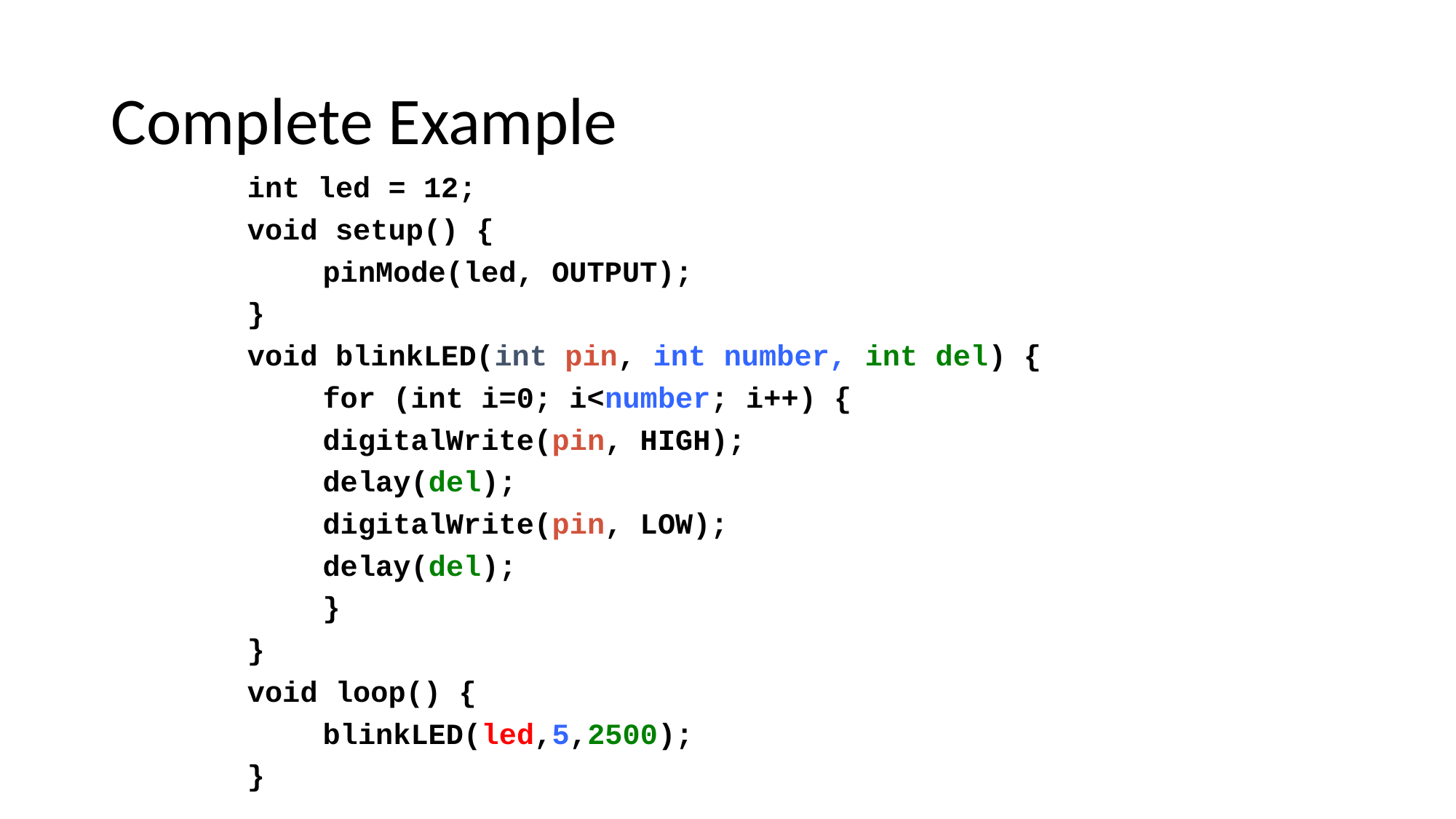

# Complete Example
int led = 12;
void setup() {
	pinMode(led, OUTPUT);
}
void blinkLED(int pin, int number, int del) {
	for (int i=0; i<number; i++) {
		digitalWrite(pin, HIGH);
		delay(del);
		digitalWrite(pin, LOW);
		delay(del);
	}
}
void loop() {
	blinkLED(led,5,2500);
}